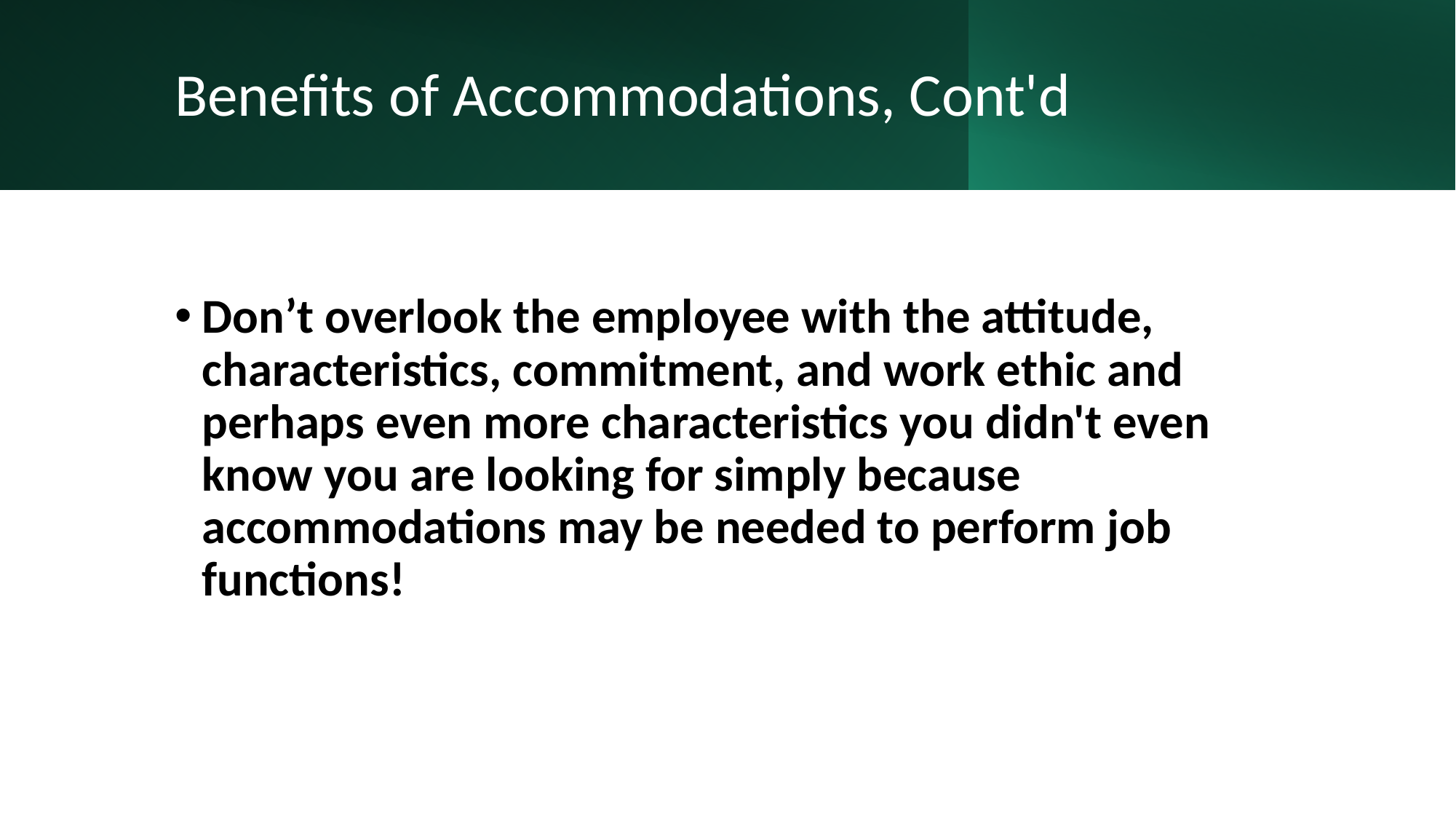

# Benefits of Accommodations, Cont'd
Don’t overlook the employee with the attitude, characteristics, commitment, and work ethic and perhaps even more characteristics you didn't even know you are looking for simply because accommodations may be needed to perform job functions!